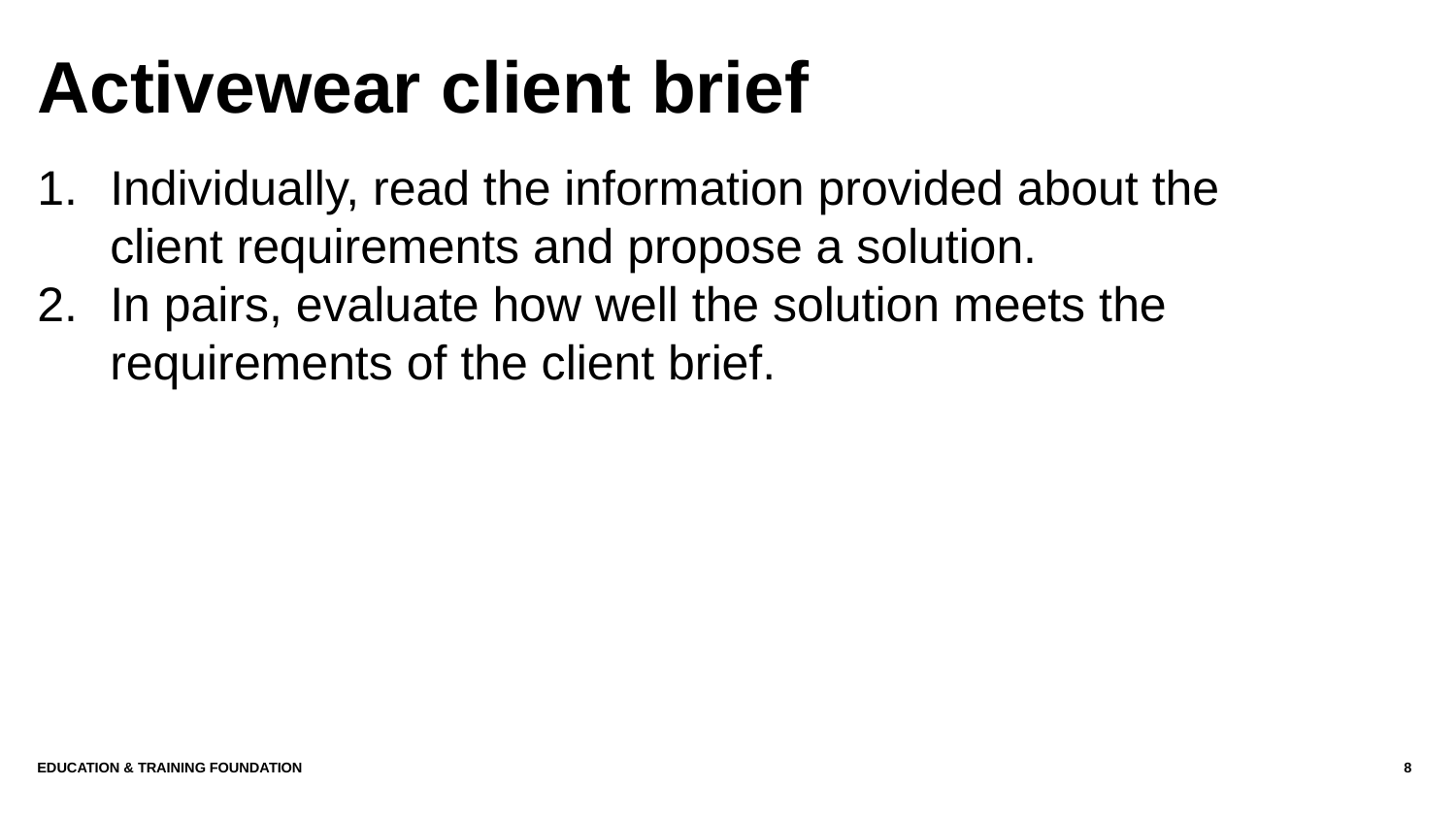

# Activewear client brief
Individually, read the information provided about the client requirements and propose a solution.
In pairs, evaluate how well the solution meets the requirements of the client brief.

Education & Training Foundation
8